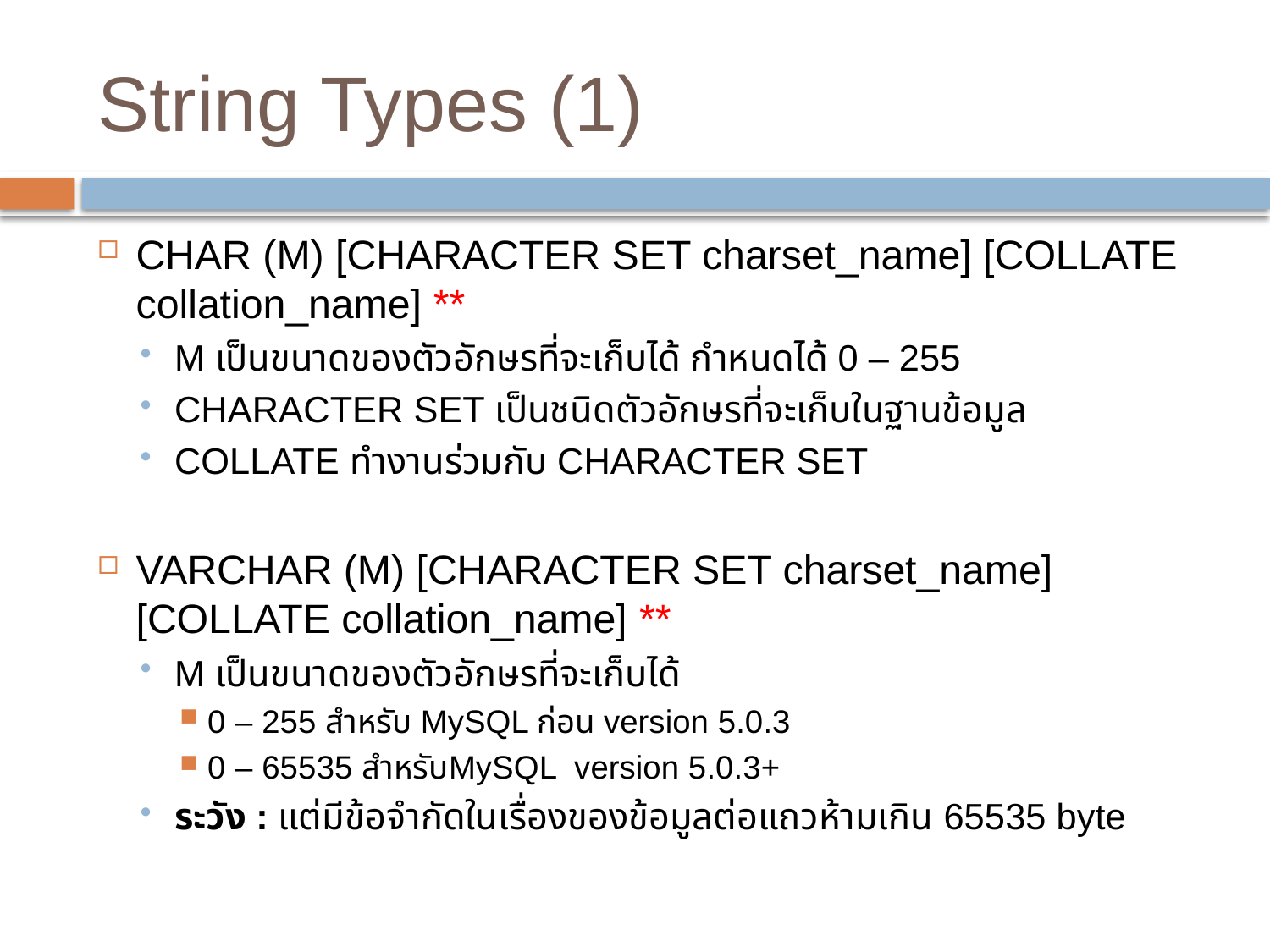

# String Types (1)
CHAR (M) [CHARACTER SET charset_name] [COLLATE collation_name] **
M เป็นขนาดของตัวอักษรที่จะเก็บได้ กำหนดได้ 0 – 255
CHARACTER SET เป็นชนิดตัวอักษรที่จะเก็บในฐานข้อมูล
COLLATE ทำงานร่วมกับ CHARACTER SET

VARCHAR (M) [CHARACTER SET charset_name] [COLLATE collation_name] **
M เป็นขนาดของตัวอักษรที่จะเก็บได้
0 – 255 สำหรับ MySQL ก่อน version 5.0.3
0 – 65535 สำหรับMySQL  version 5.0.3+
ระวัง : แต่มีข้อจำกัดในเรื่องของข้อมูลต่อแถวห้ามเกิน 65535 byte